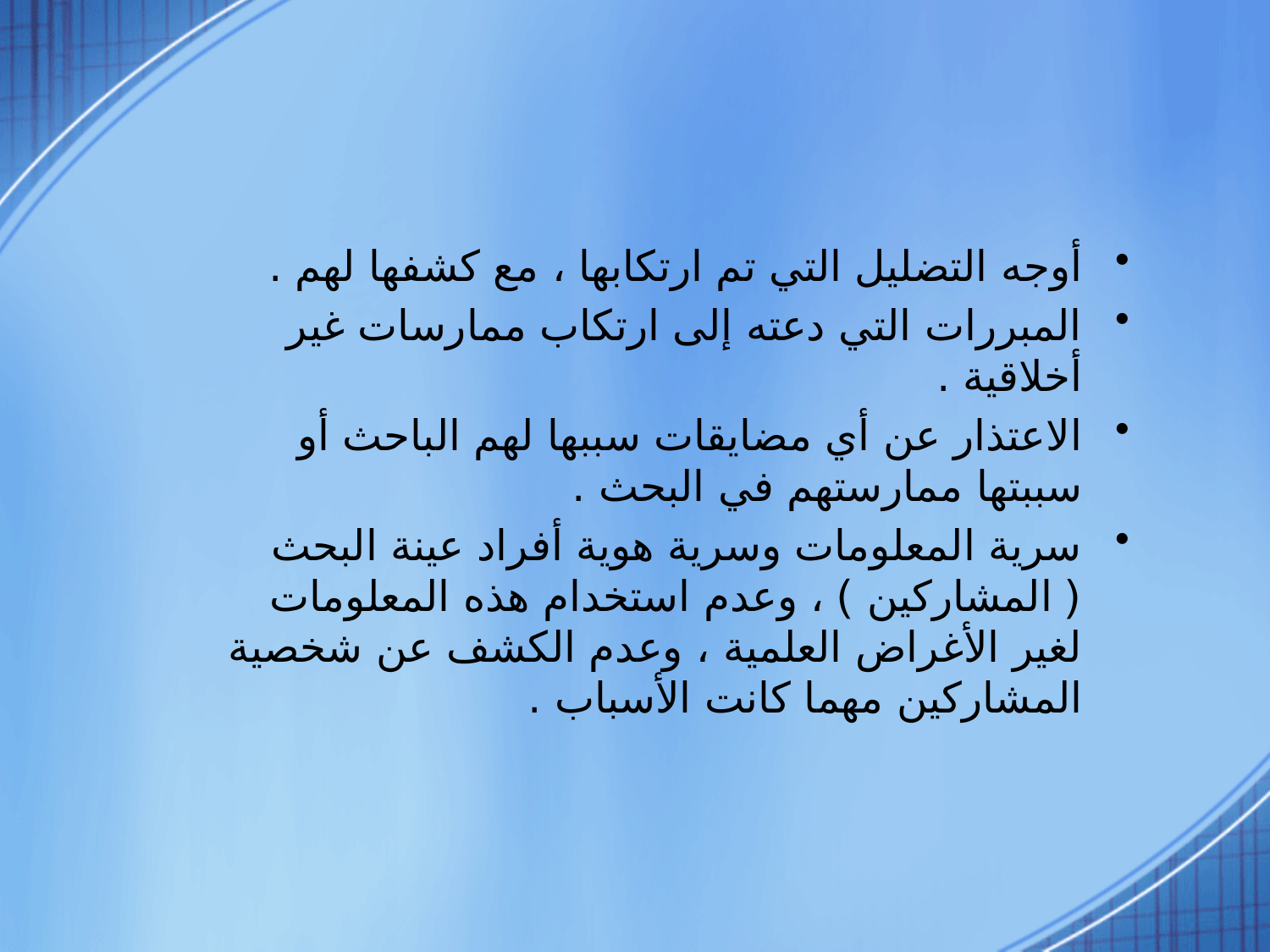

#
أوجه التضليل التي تم ارتكابها ، مع كشفها لهم .
المبررات التي دعته إلى ارتكاب ممارسات غير أخلاقية .
الاعتذار عن أي مضايقات سببها لهم الباحث أو سببتها ممارستهم في البحث .
سرية المعلومات وسرية هوية أفراد عينة البحث ( المشاركين ) ، وعدم استخدام هذه المعلومات لغير الأغراض العلمية ، وعدم الكشف عن شخصية المشاركين مهما كانت الأسباب .